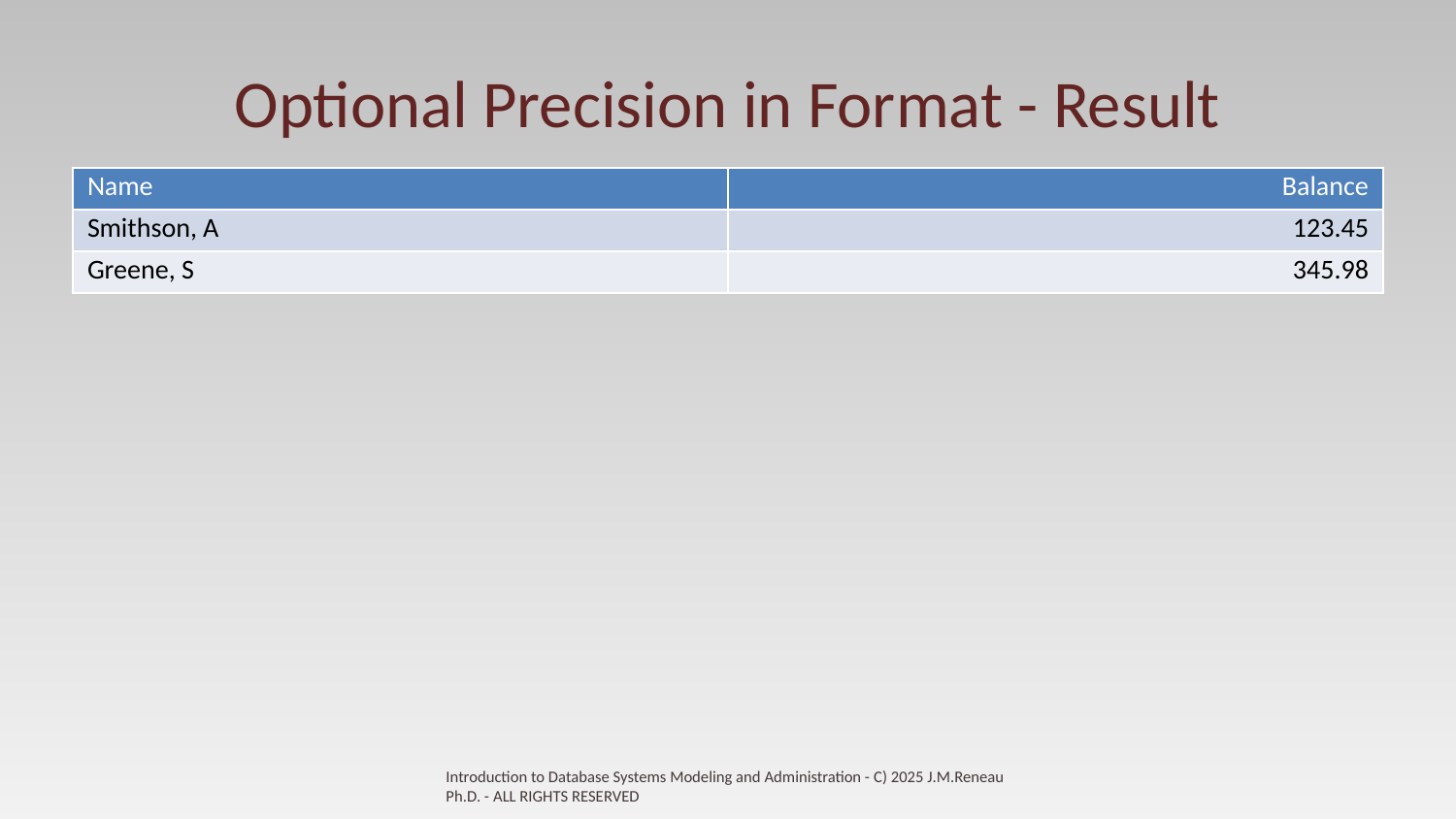

# Optional Precision in Format - Result
| Name | Balance |
| --- | --- |
| Smithson, A | 123.45 |
| Greene, S | 345.98 |
Introduction to Database Systems Modeling and Administration - C) 2025 J.M.Reneau Ph.D. - ALL RIGHTS RESERVED